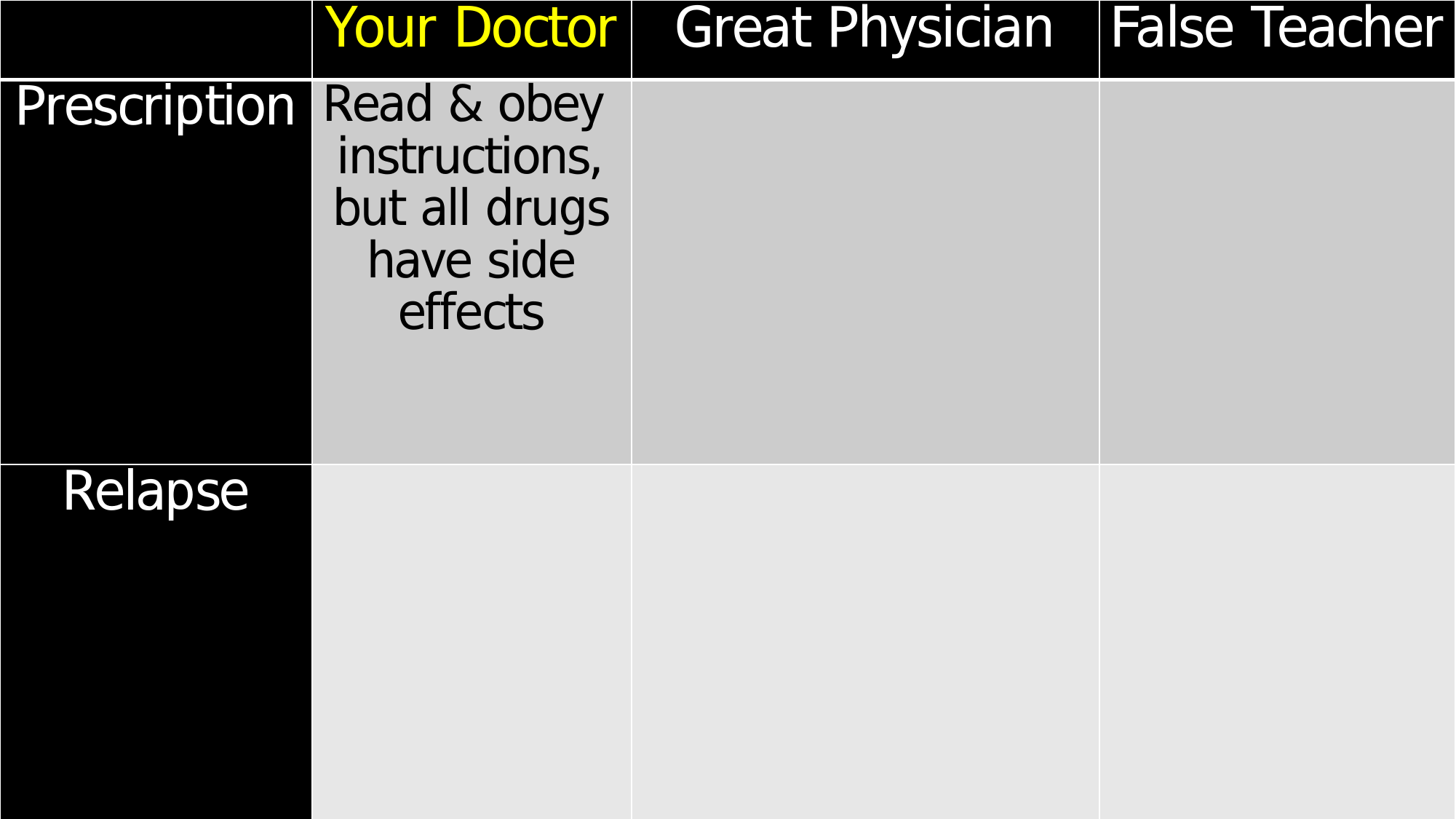

|  | Your Doctor | Great Physician | False Teacher |
| --- | --- | --- | --- |
| Prescription | Read & obey instructions, but all drugs have side effects |  |  |
| Relapse |  |  |  |